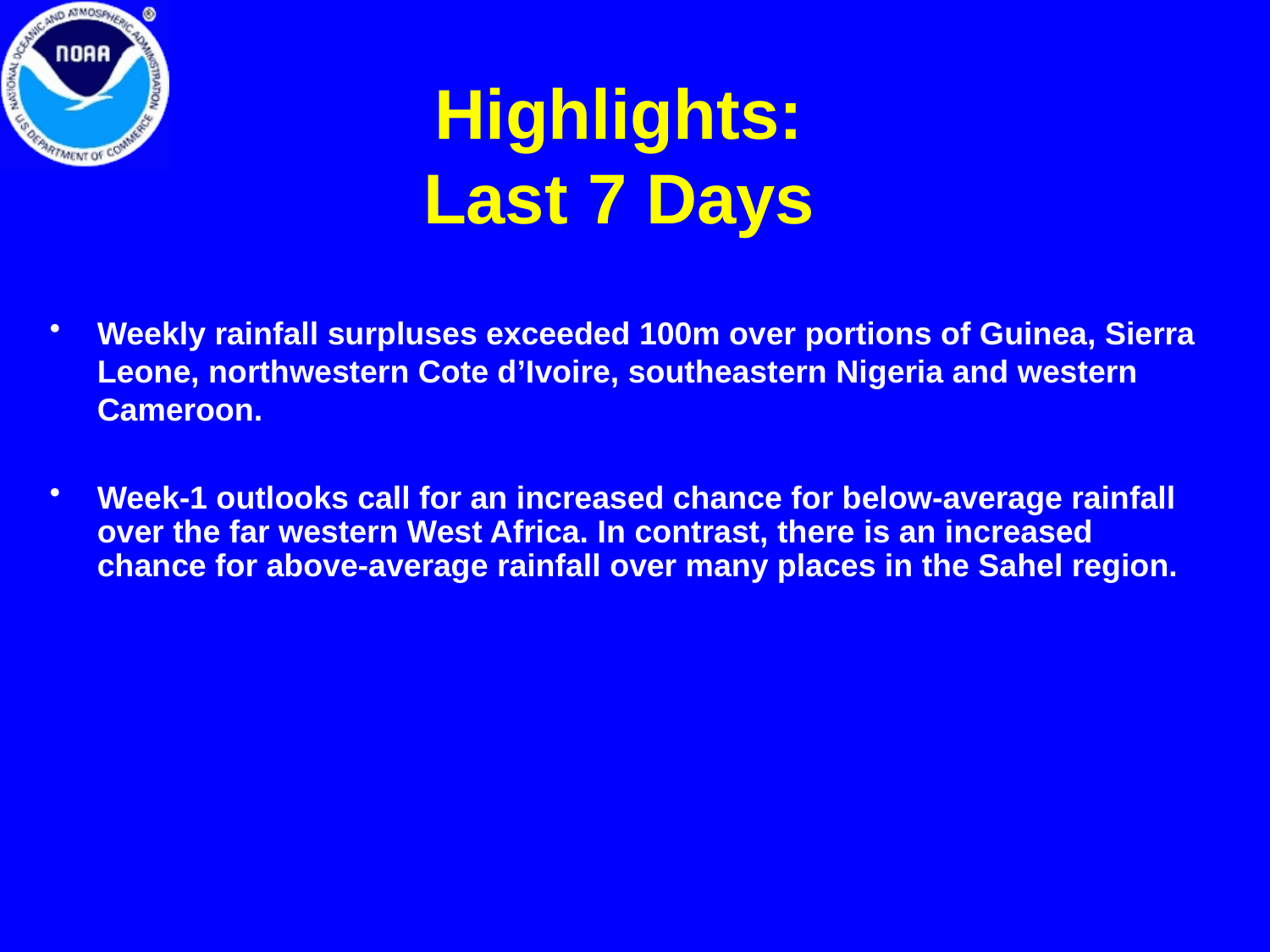

# Highlights: Last 7 Days
Weekly rainfall surpluses exceeded 100m over portions of Guinea, Sierra Leone, northwestern Cote d’Ivoire, southeastern Nigeria and western Cameroon.

Week-1 outlooks call for an increased chance for below-average rainfall over the far western West Africa. In contrast, there is an increased chance for above-average rainfall over many places in the Sahel region.